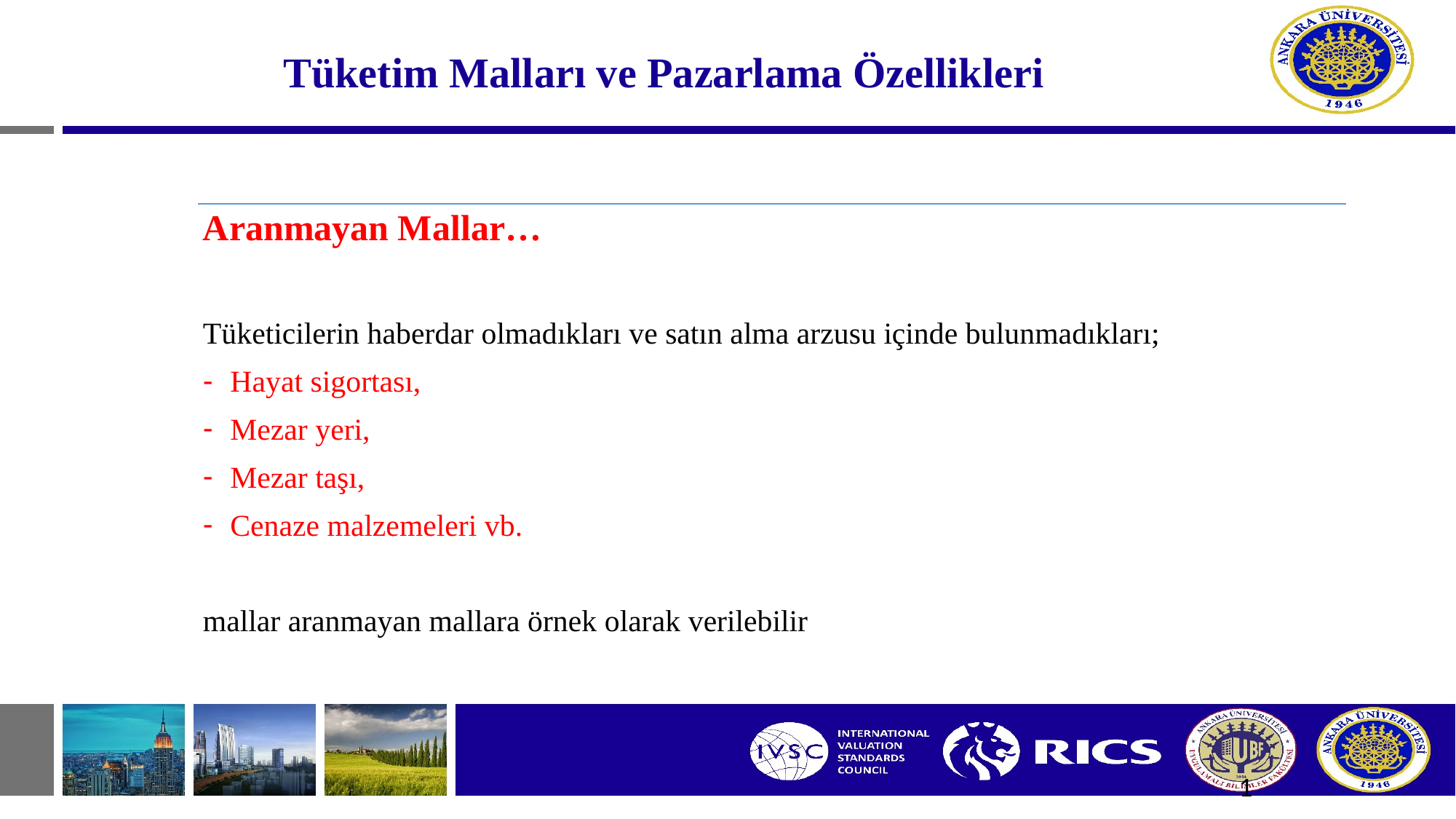

# Tüketim Malları ve Pazarlama Özellikleri
Aranmayan Mallar…

Tüketicilerin haberdar olmadıkları ve satın alma arzusu içinde bulunmadıkları;
Hayat sigortası,
Mezar yeri,
Mezar taşı,
Cenaze malzemeleri vb.

mallar aranmayan mallara örnek olarak verilebilir
1